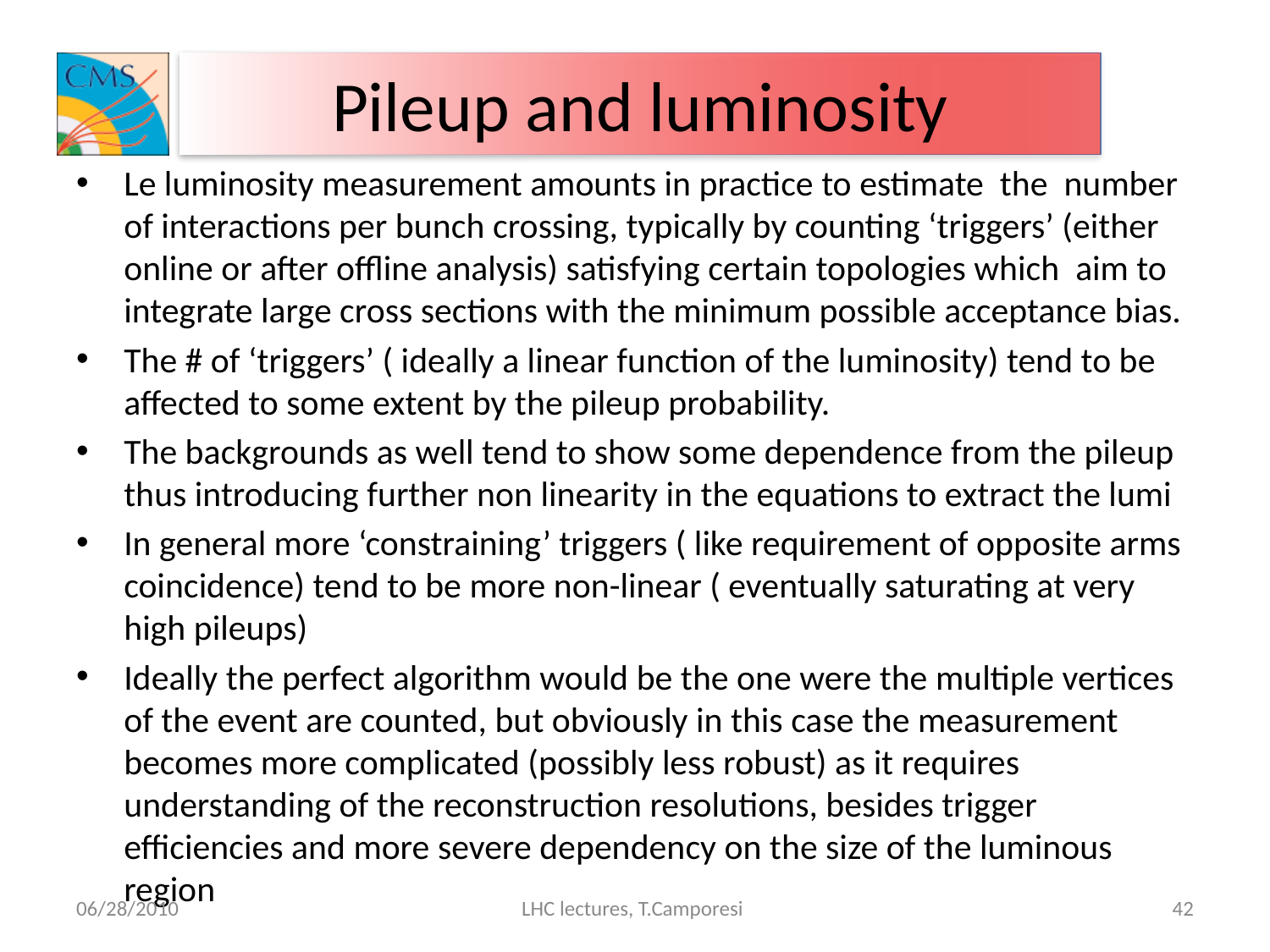

# Pileup and luminosity
Le luminosity measurement amounts in practice to estimate  the  number of interactions per bunch crossing, typically by counting ‘triggers’ (either online or after offline analysis) satisfying certain topologies which  aim to integrate large cross sections with the minimum possible acceptance bias.
The # of ‘triggers’ ( ideally a linear function of the luminosity) tend to be affected to some extent by the pileup probability.
The backgrounds as well tend to show some dependence from the pileup thus introducing further non linearity in the equations to extract the lumi
In general more ‘constraining’ triggers ( like requirement of opposite arms coincidence) tend to be more non-linear ( eventually saturating at very high pileups)
Ideally the perfect algorithm would be the one were the multiple vertices of the event are counted, but obviously in this case the measurement becomes more complicated (possibly less robust) as it requires understanding of the reconstruction resolutions, besides trigger efficiencies and more severe dependency on the size of the luminous region
06/28/2010
LHC lectures, T.Camporesi
42